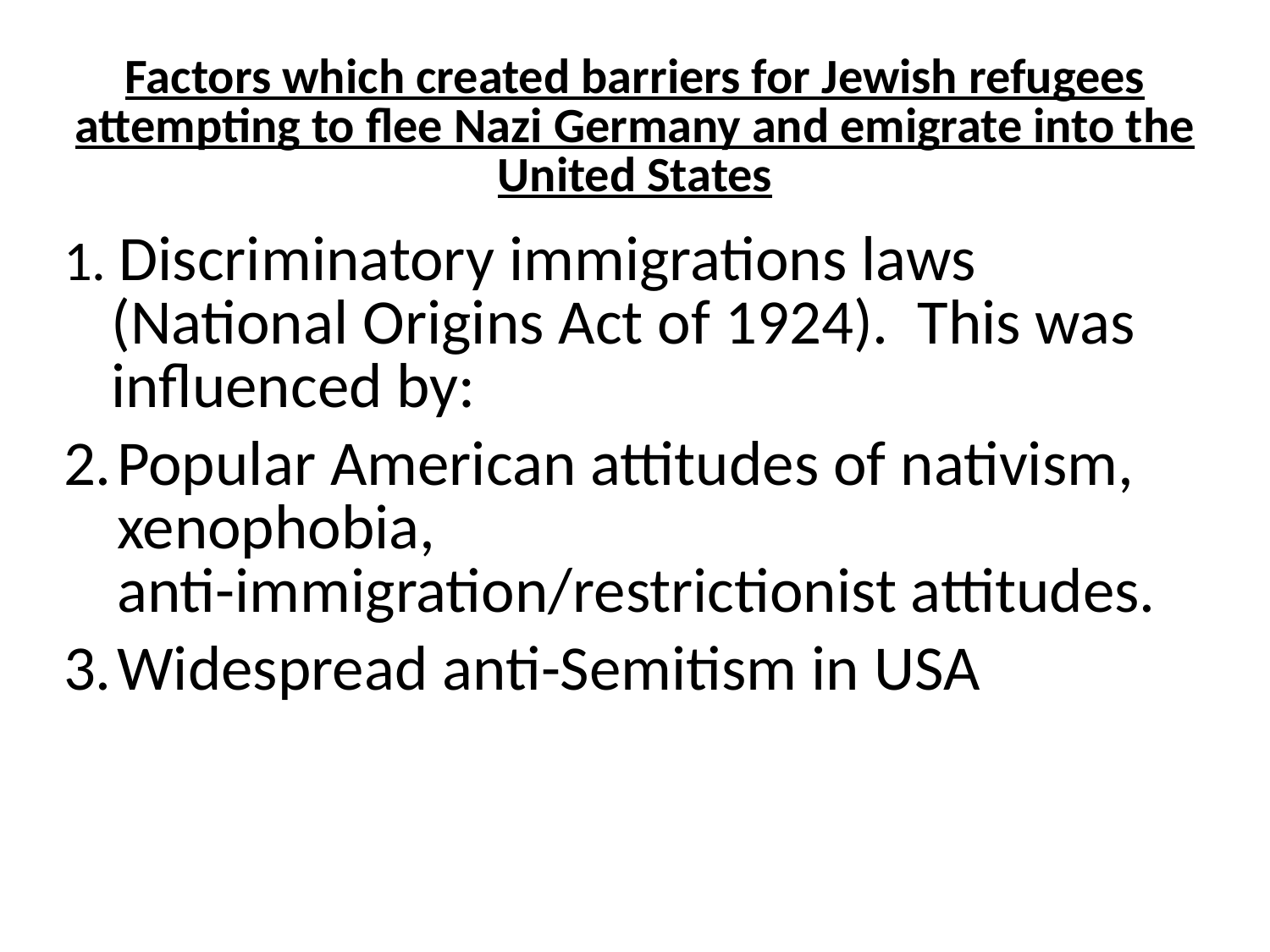

Factors which created barriers for Jewish refugees attempting to flee Nazi Germany and emigrate into the United States
1. Discriminatory immigrations laws (National Origins Act of 1924).  This was influenced by:
Popular American attitudes of nativism, xenophobia, anti-immigration/restrictionist attitudes.
Widespread anti-Semitism in USA